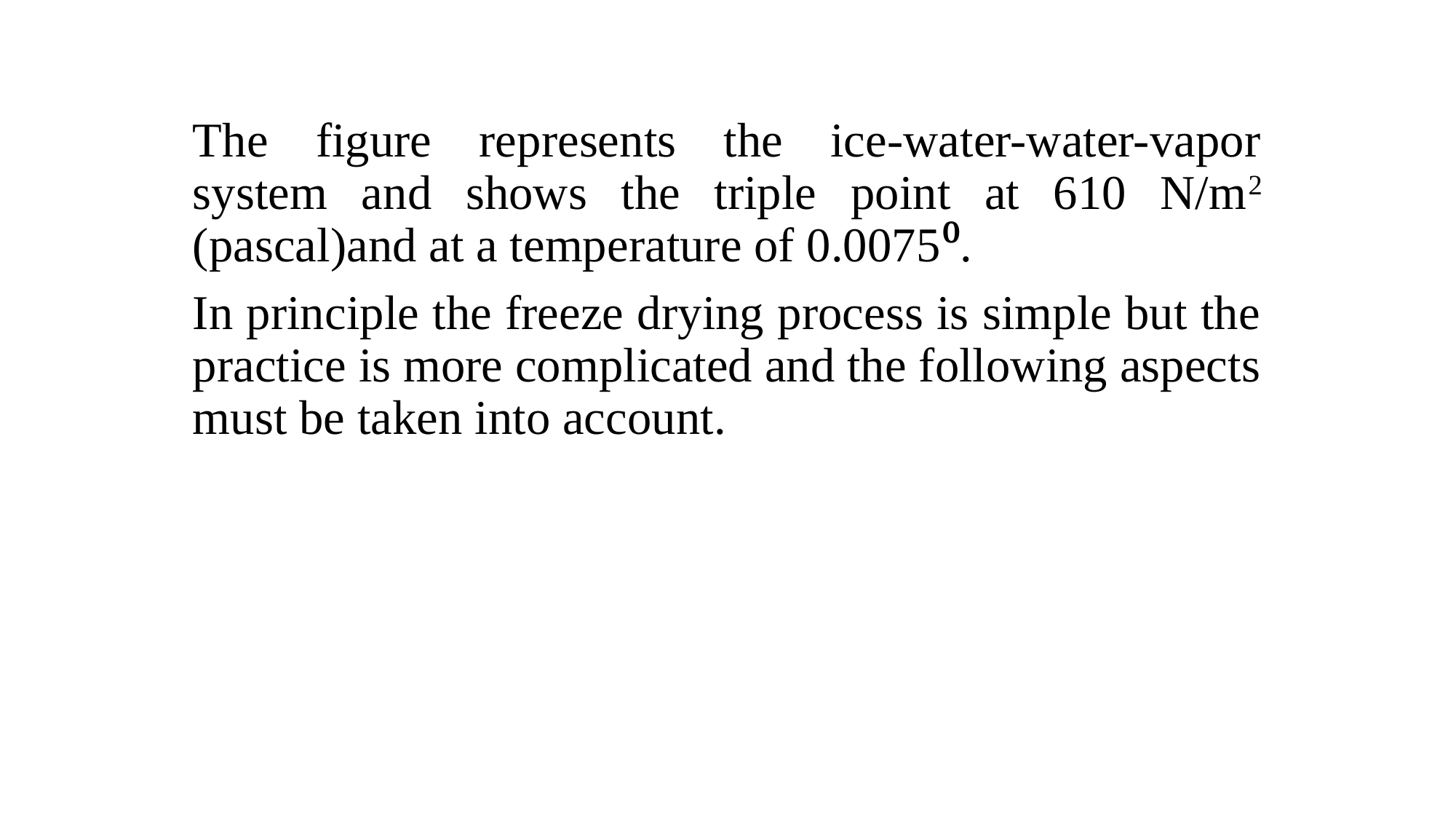

The figure represents the ice-water-water-vapor system and shows the triple point at 610 N/m2 (pascal)and at a temperature of 0.0075⁰.
In principle the freeze drying process is simple but the practice is more complicated and the following aspects must be taken into account.